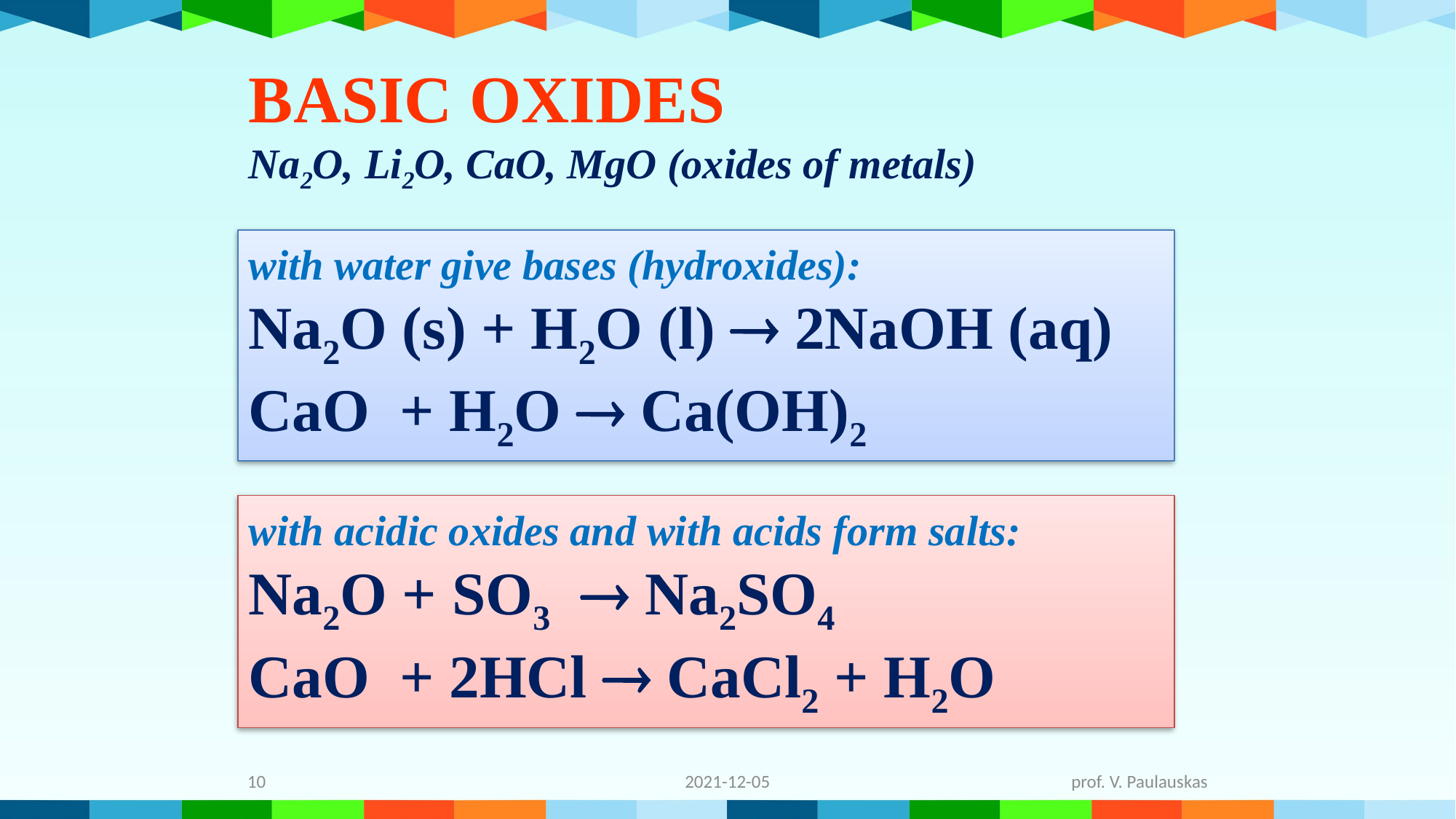

# BASIC OXIDES Na2O, Li2O, CaO, MgO (oxides of metals)
with water give bases (hydroxides):
Na2O (s) + H2O (l) → 2NaOH (aq)
CaO  + H2O → Ca(OH)2
with acidic oxides and with acids form salts:
Na2O + SO3  → Na2SO4
CaO  + 2HCl → CaCl2 + H2O
10
2021-12-05
prof. V. Paulauskas